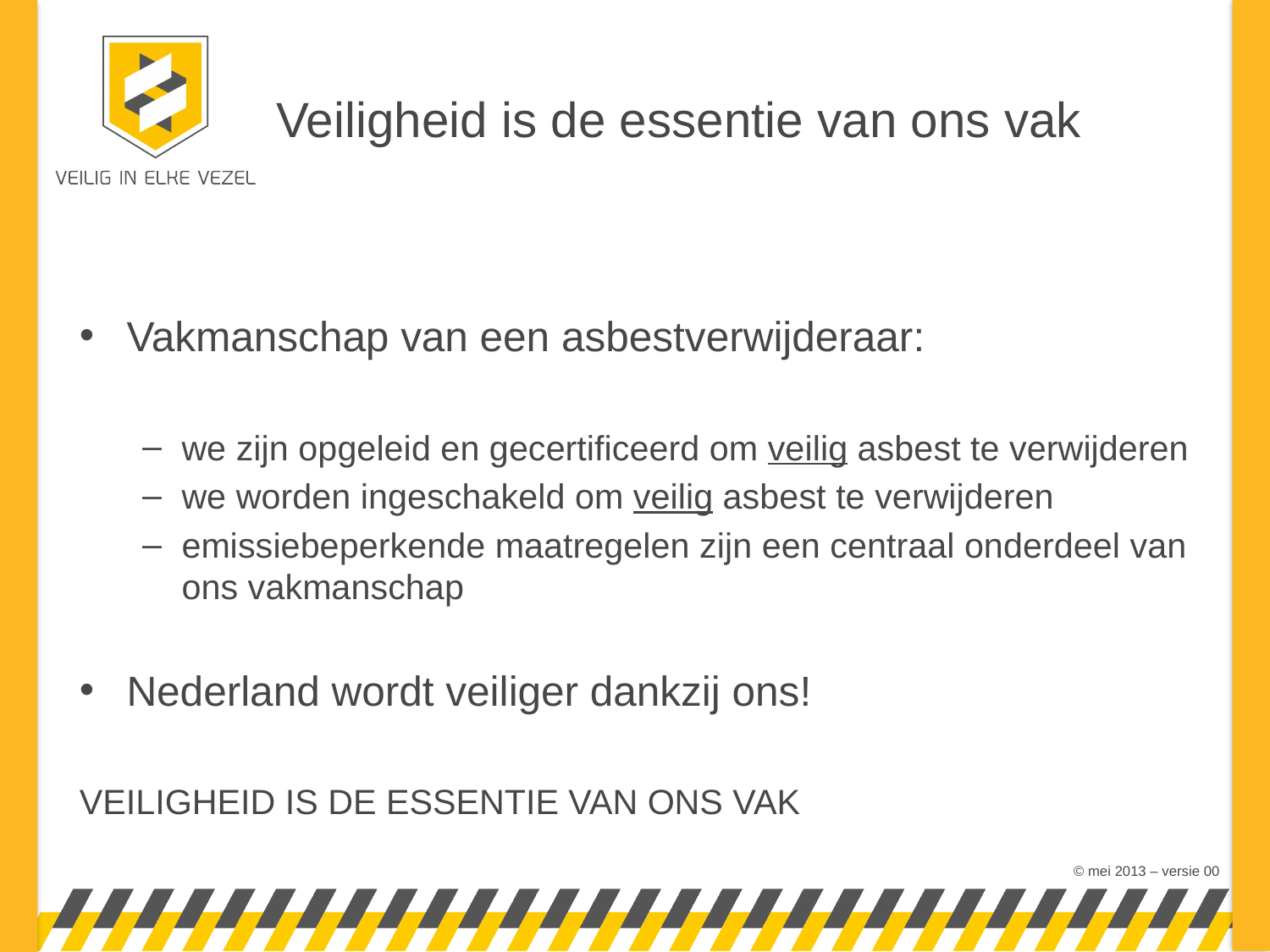

# Veiligheid is de essentie van ons vak

Vakmanschap van een asbestverwijderaar:

we zijn opgeleid en gecertificeerd om veilig asbest te verwijderen
we worden ingeschakeld om veilig asbest te verwijderen
emissiebeperkende maatregelen zijn een centraal onderdeel van ons vakmanschap

Nederland wordt veiliger dankzij ons!

VEILIGHEID IS DE ESSENTIE VAN ONS VAK